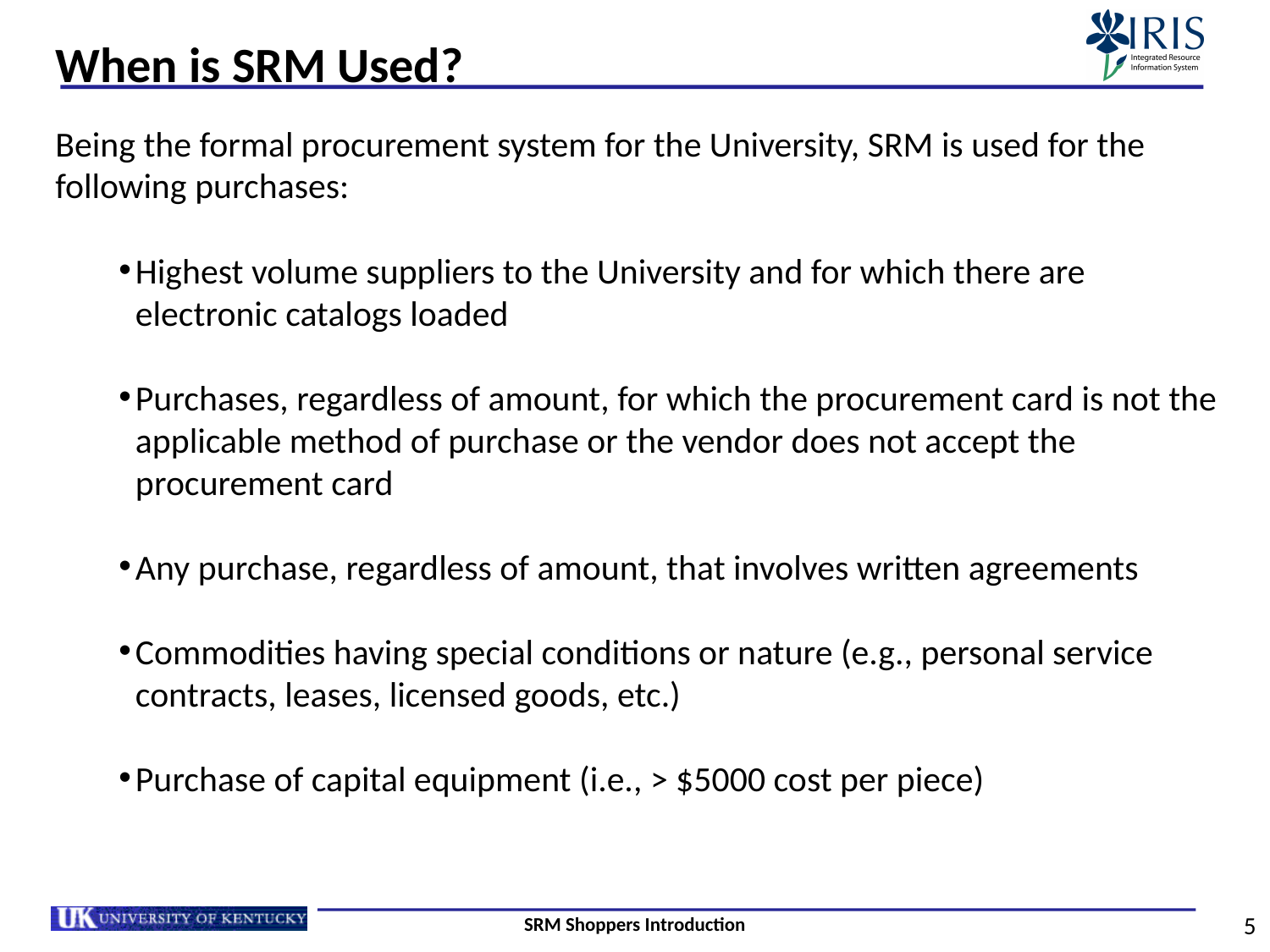

# When is SRM Used?
Being the formal procurement system for the University, SRM is used for the following purchases:

Highest volume suppliers to the University and for which there are electronic catalogs loaded

Purchases, regardless of amount, for which the procurement card is not the applicable method of purchase or the vendor does not accept the procurement card

Any purchase, regardless of amount, that involves written agreements

Commodities having special conditions or nature (e.g., personal service contracts, leases, licensed goods, etc.)

Purchase of capital equipment (i.e., > $5000 cost per piece)
SRM Shoppers Introduction
5